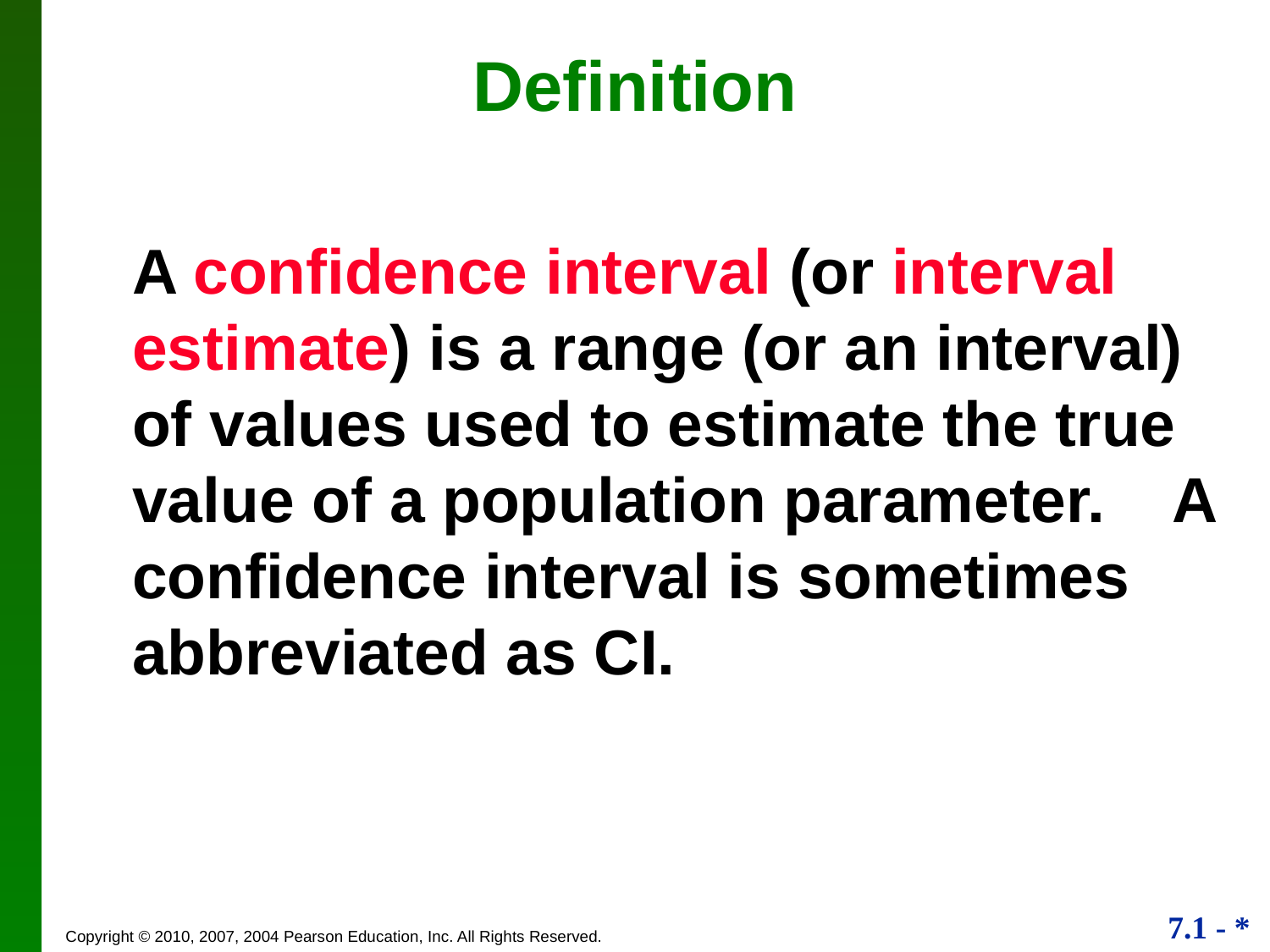

# Definition
	A confidence interval (or interval estimate) is a range (or an interval) of values used to estimate the true value of a population parameter.    A confidence interval is sometimes abbreviated as CI.